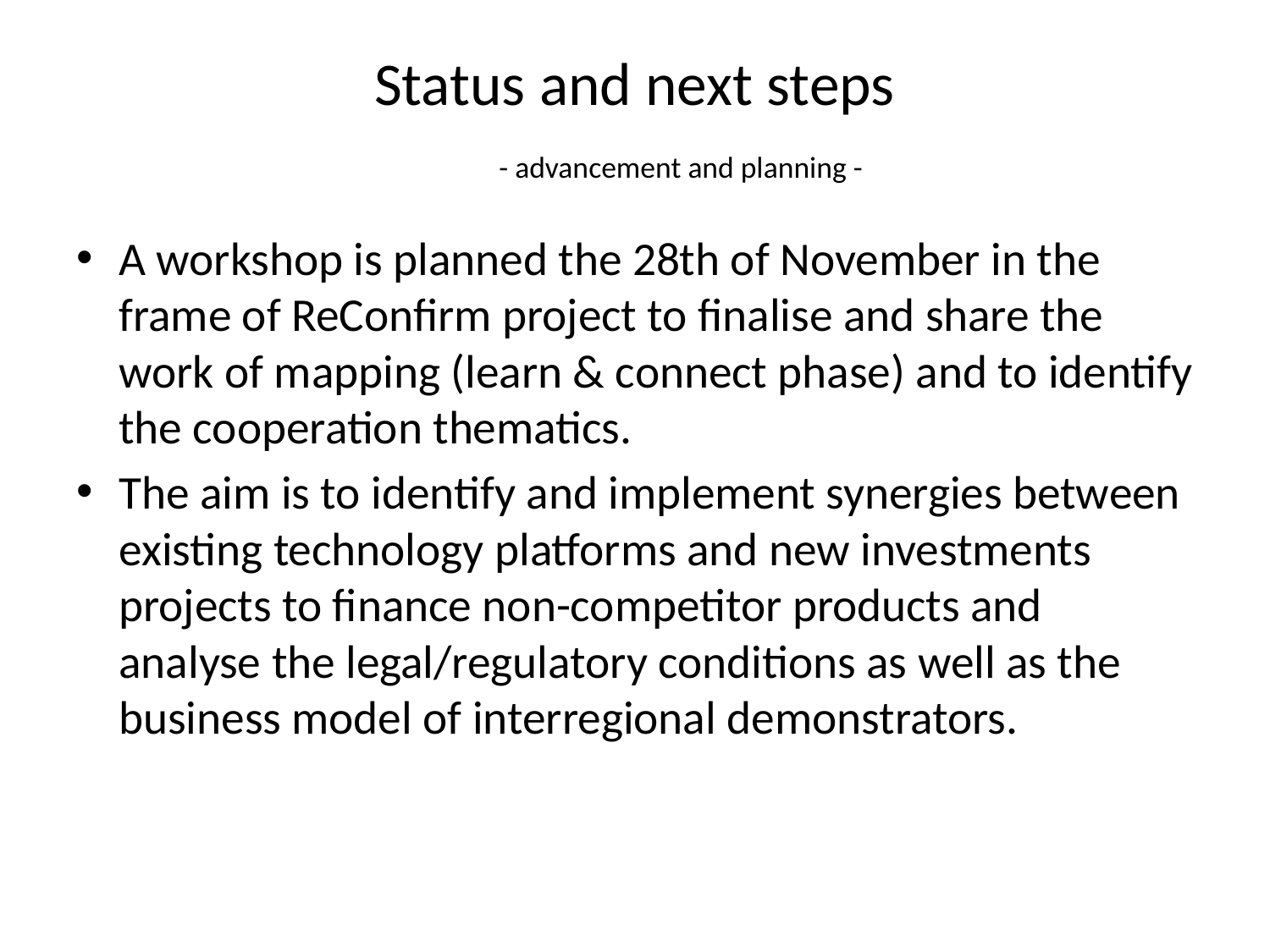

# Status and next steps - advancement and planning -
A workshop is planned the 28th of November in the frame of ReConfirm project to finalise and share the work of mapping (learn & connect phase) and to identify the cooperation thematics.
The aim is to identify and implement synergies between existing technology platforms and new investments projects to finance non-competitor products and analyse the legal/regulatory conditions as well as the business model of interregional demonstrators.